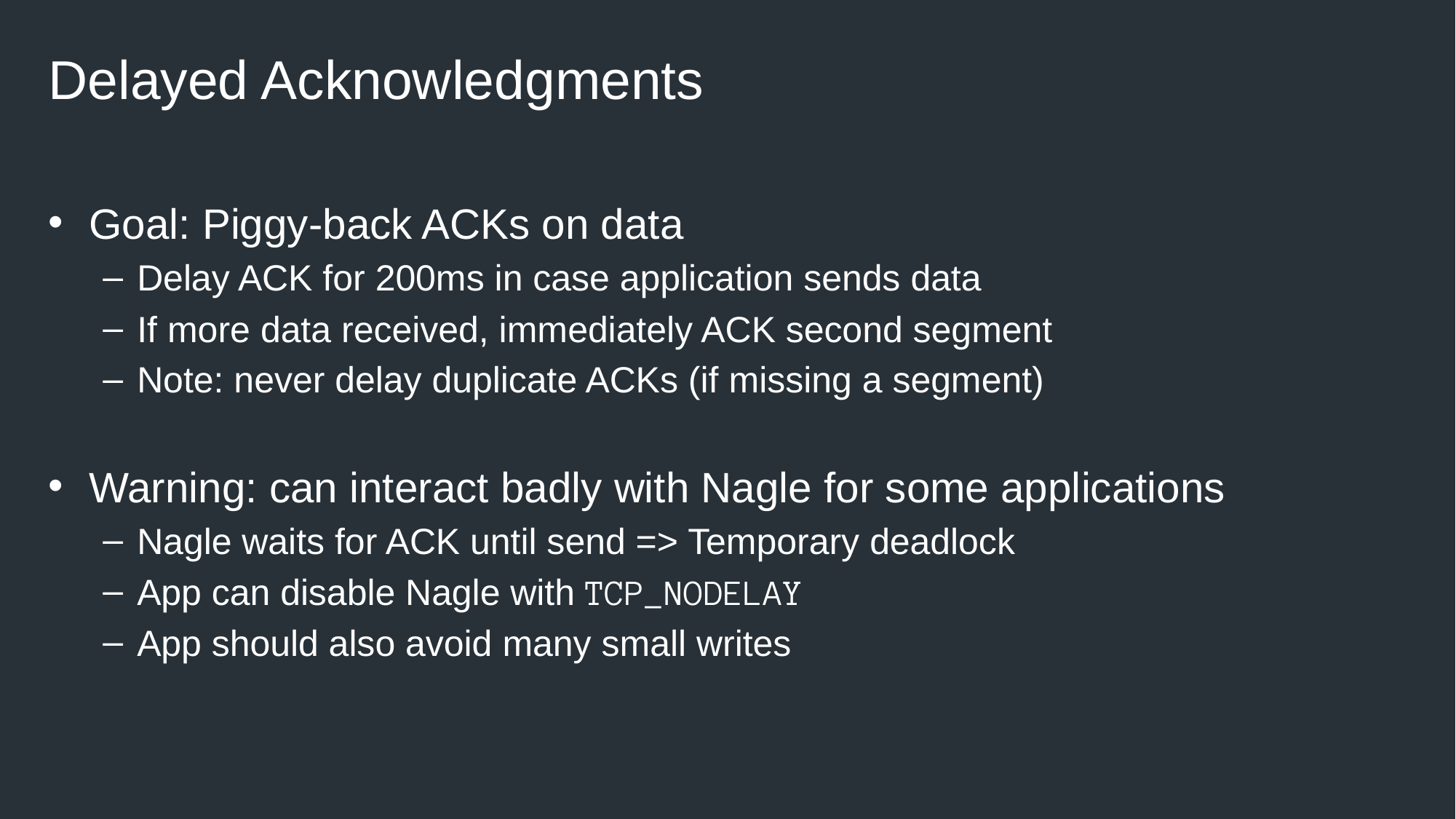

# Delayed Acknowledgments
Goal: Piggy-back ACKs on data
Delay ACK for 200ms in case application sends data
If more data received, immediately ACK second segment
Note: never delay duplicate ACKs (if missing a segment)

Warning: can interact badly with Nagle for some applications
Nagle waits for ACK until send => Temporary deadlock
App can disable Nagle with TCP_NODELAY
App should also avoid many small writes